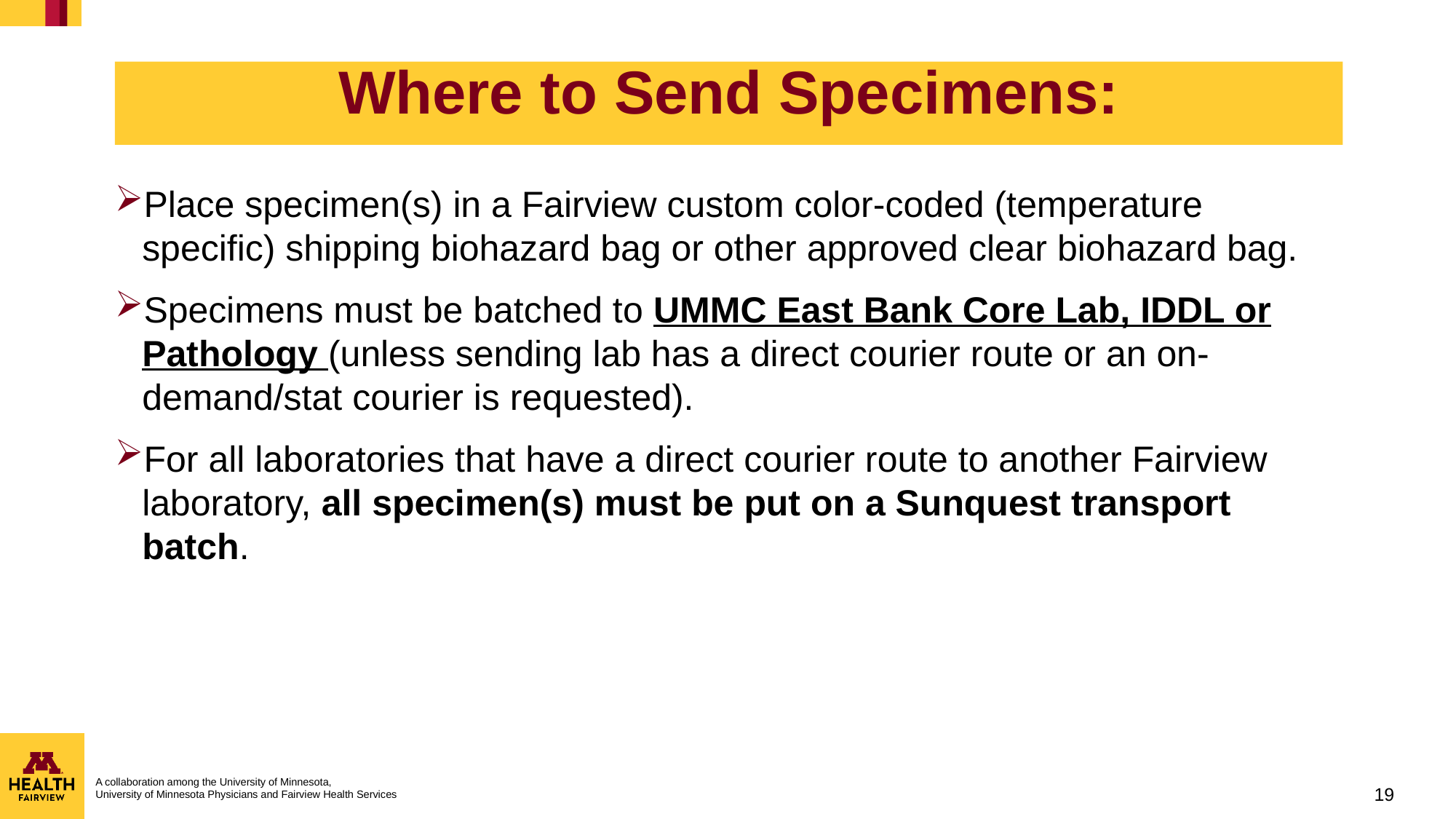

# Where to Send Specimens:
Place specimen(s) in a Fairview custom color-coded (temperature specific) shipping biohazard bag or other approved clear biohazard bag.
Specimens must be batched to UMMC East Bank Core Lab, IDDL or Pathology (unless sending lab has a direct courier route or an on-demand/stat courier is requested).
For all laboratories that have a direct courier route to another Fairview laboratory, all specimen(s) must be put on a Sunquest transport batch.

19